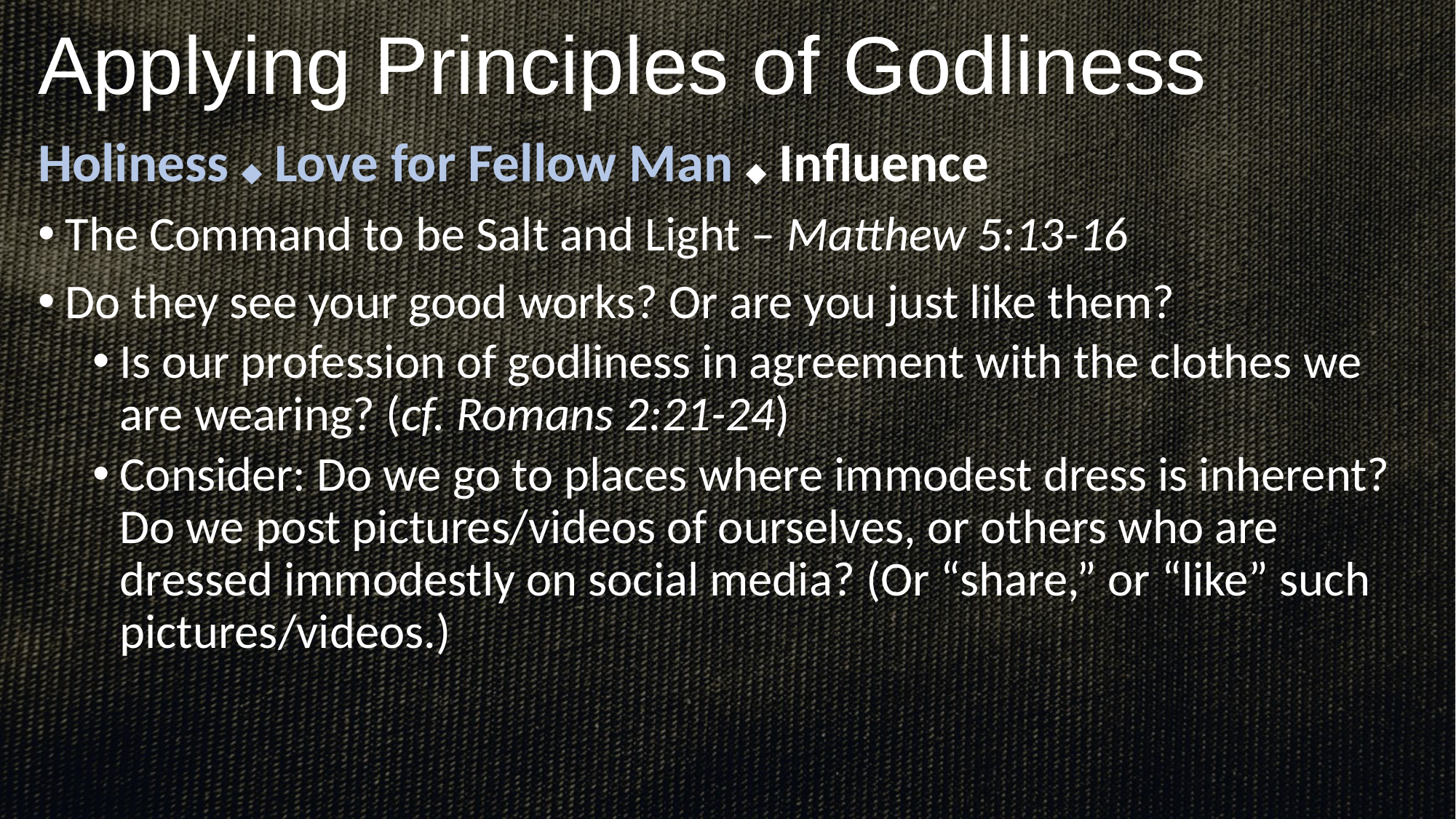

# Applying Principles of Godliness
Holiness ◆ Love for Fellow Man ◆ Influence
The Command to be Salt and Light – Matthew 5:13-16
Do they see your good works? Or are you just like them?
Is our profession of godliness in agreement with the clothes we are wearing? (cf. Romans 2:21-24)
Consider: Do we go to places where immodest dress is inherent? Do we post pictures/videos of ourselves, or others who are dressed immodestly on social media? (Or “share,” or “like” such pictures/videos.)